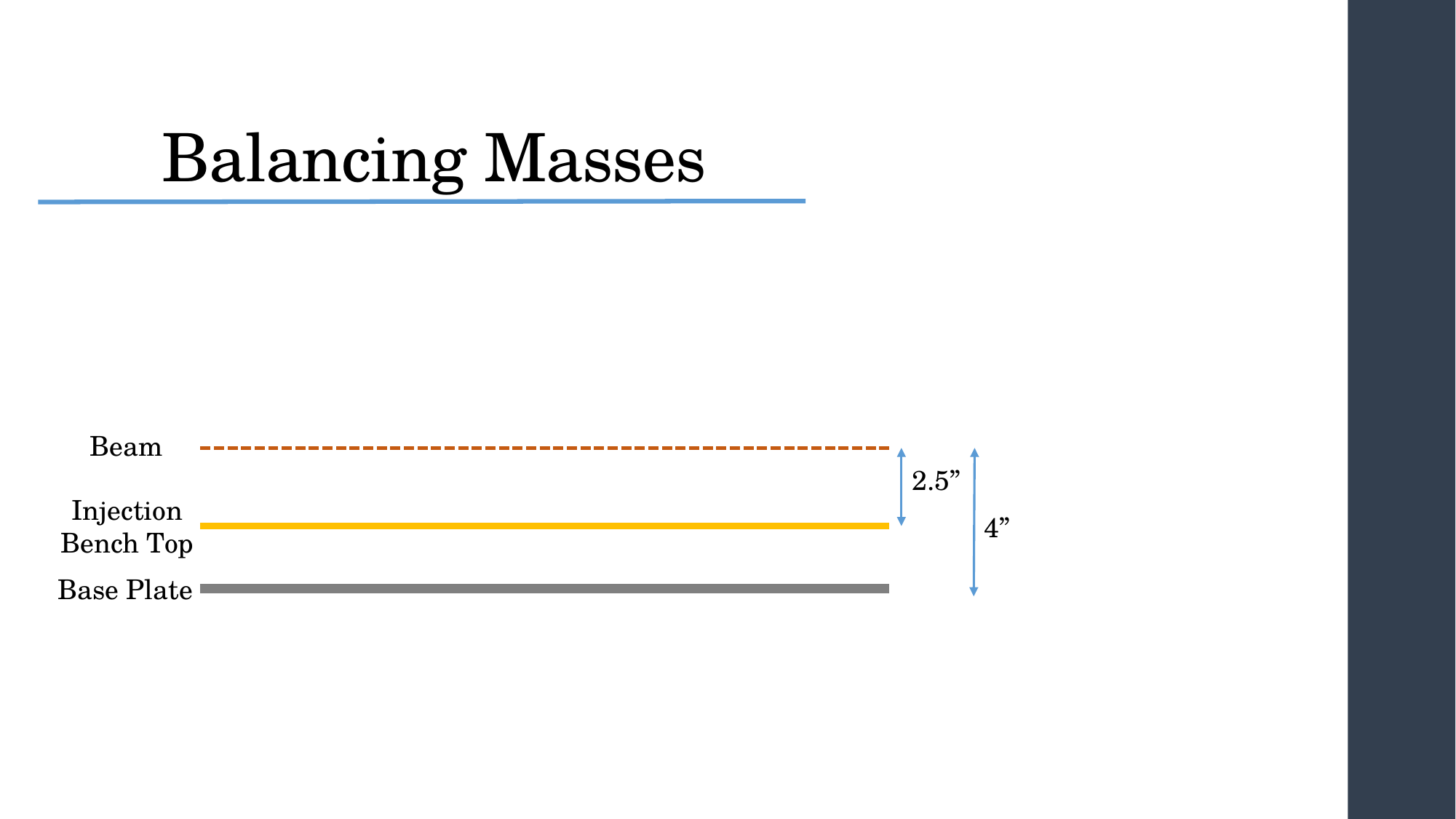

# Balancing Masses
Beam
2.5”
Injection Bench Top
4”
Base Plate